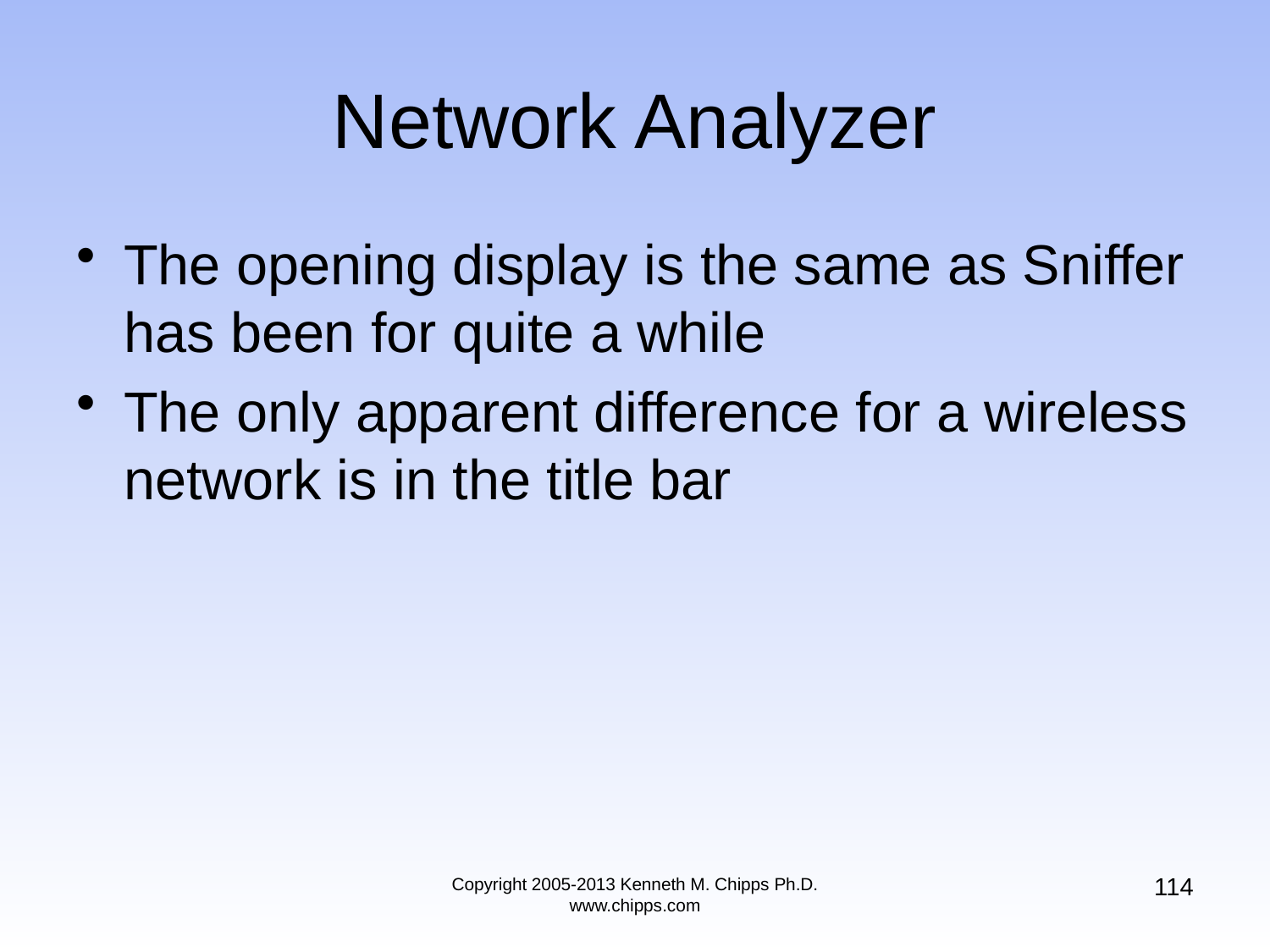

# Network Analyzer
The opening display is the same as Sniffer has been for quite a while
The only apparent difference for a wireless network is in the title bar
114
Copyright 2005-2013 Kenneth M. Chipps Ph.D. www.chipps.com